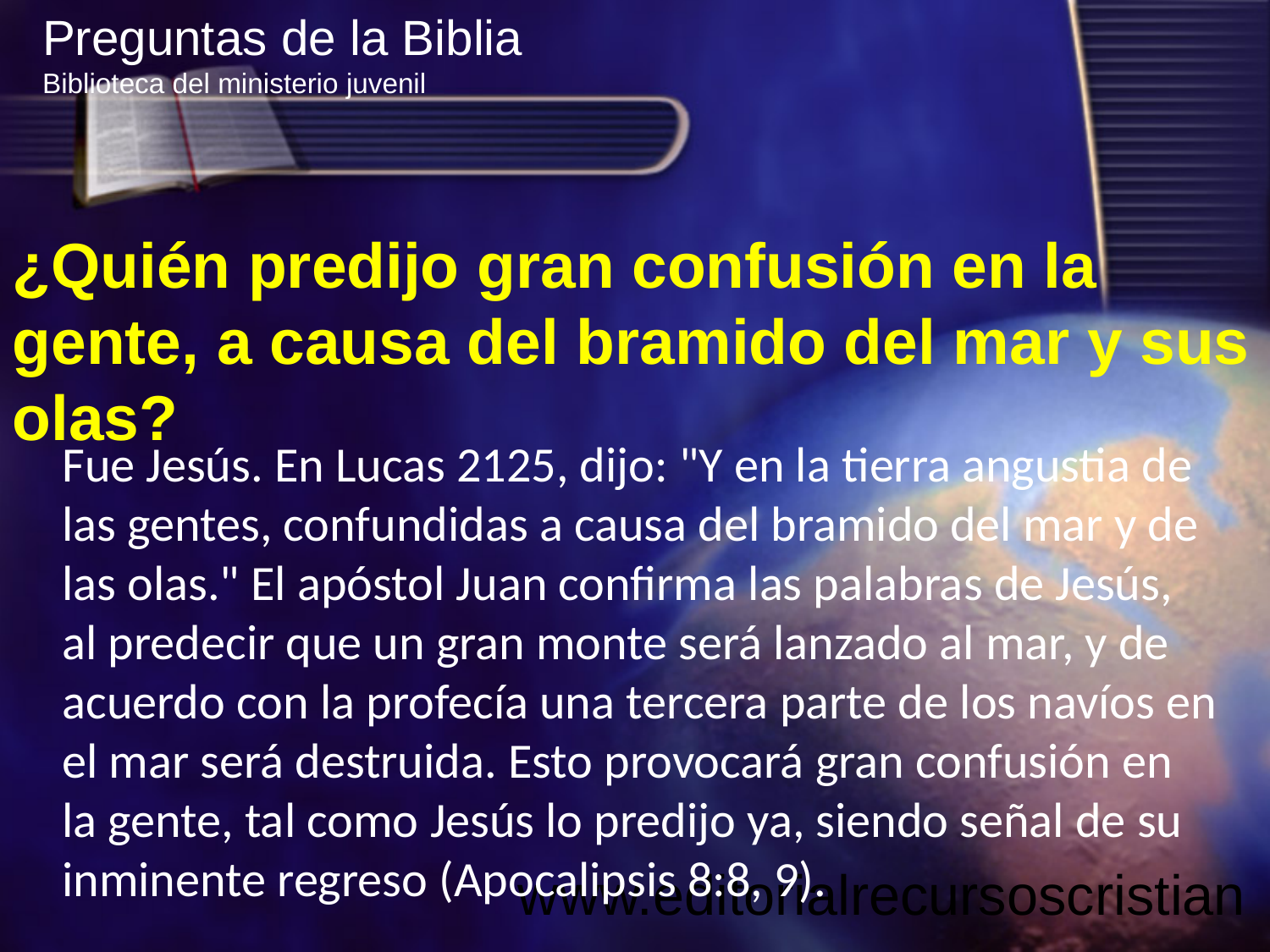

Preguntas de la Biblia                                          Biblioteca del ministerio juvenil
¿Quién predijo gran confusión en la gente, a causa del bramido del mar y sus olas?
Fue Jesús. En Lucas 2125, dijo: "Y en la tierra angustia de las gentes, confundidas a causa del bramido del mar y de las olas." El apóstol Juan confirma las palabras de Jesús, al predecir que un gran monte será lanzado al mar, y de acuerdo con la profecía una tercera parte de los navíos en el mar será destruida. Esto provocará gran confusión en la gente, tal como Jesús lo predijo ya, siendo señal de su inminente regreso (Apocalipsis 8:8, 9).

www.editorialrecursoscristianos.com